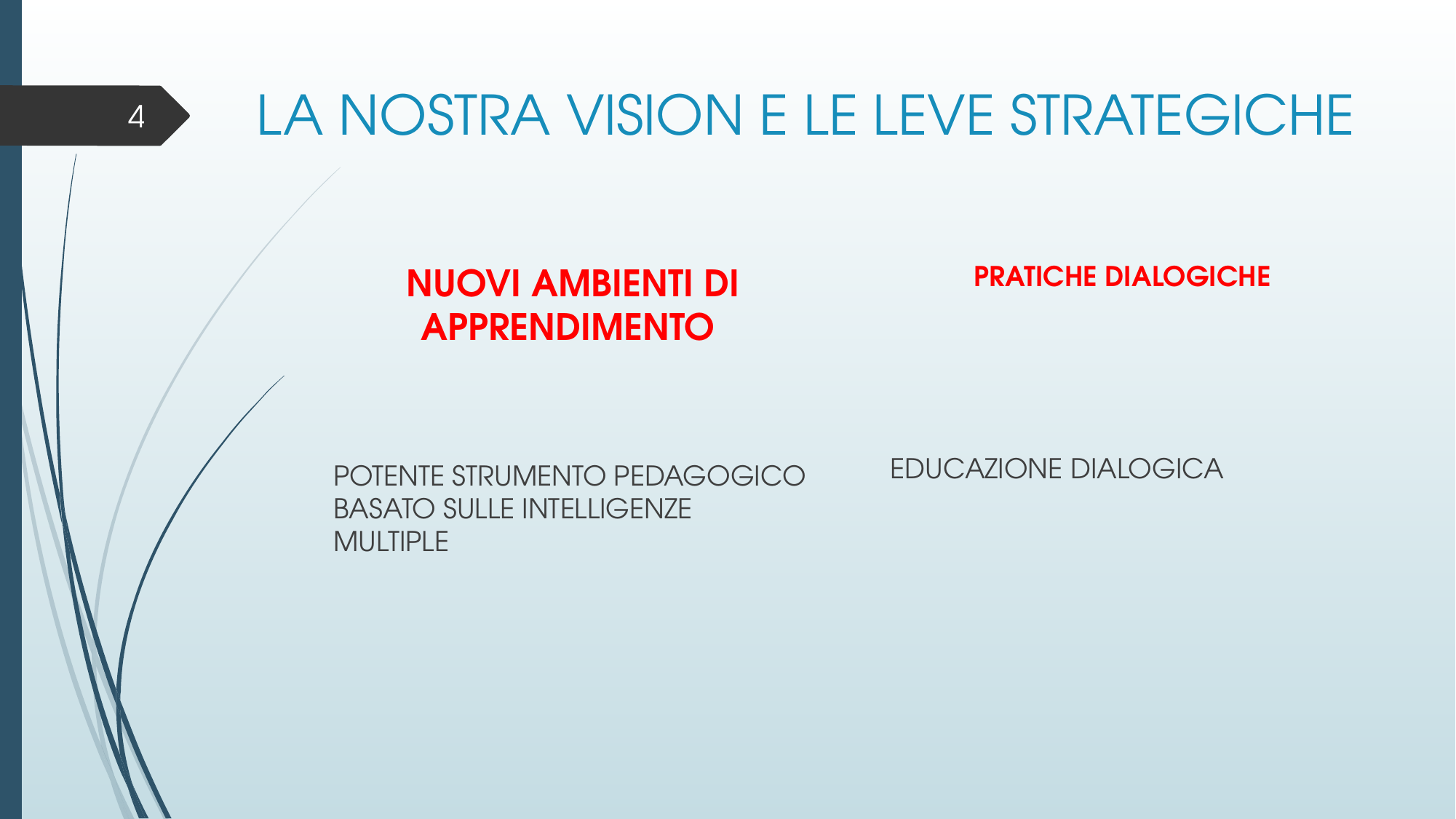

# LA NOSTRA VISION E LE LEVE STRATEGICHE
4
PRATICHE DIALOGICHE

 EDUCAZIONE DIALOGICA
NUOVI AMBIENTI DI APPRENDIMENTO

POTENTE STRUMENTO PEDAGOGICO BASATO SULLE INTELLIGENZE MULTIPLE